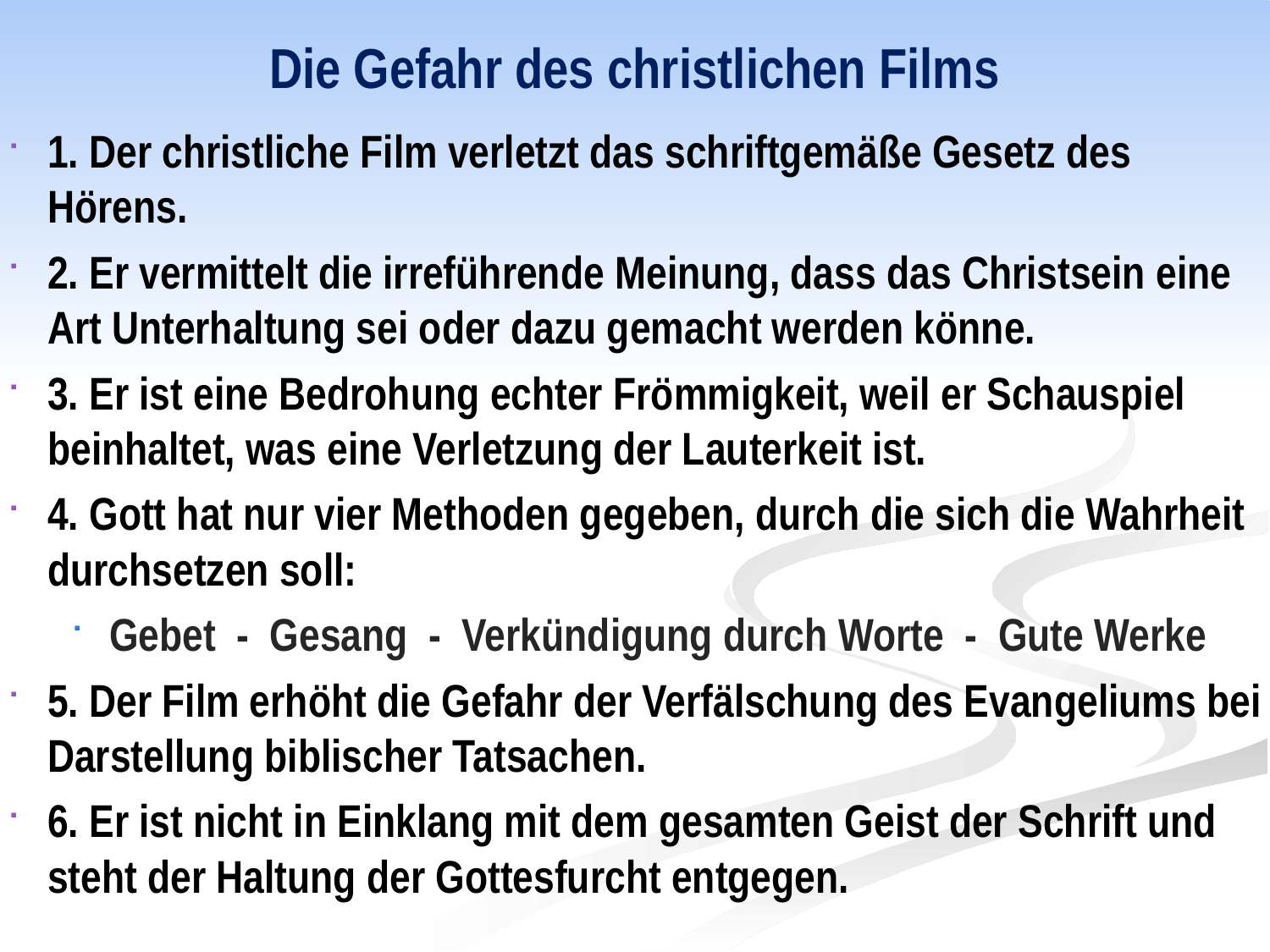

# Die Gefahr des christlichen Films
1. Der christliche Film verletzt das schriftgemäße Gesetz des Hörens.
2. Er vermittelt die irreführende Meinung, dass das Christsein eine Art Unterhaltung sei oder dazu gemacht werden könne.
3. Er ist eine Bedrohung echter Frömmigkeit, weil er Schauspiel beinhaltet, was eine Verletzung der Lauterkeit ist.
4. Gott hat nur vier Methoden gegeben, durch die sich die Wahrheit durchsetzen soll:
Gebet  -  Gesang  -  Verkündigung durch Worte  -  Gute Werke
5. Der Film erhöht die Gefahr der Verfälschung des Evangeliums bei Darstellung biblischer Tatsachen.
6. Er ist nicht in Einklang mit dem gesamten Geist der Schrift und steht der Haltung der Gottesfurcht entgegen.